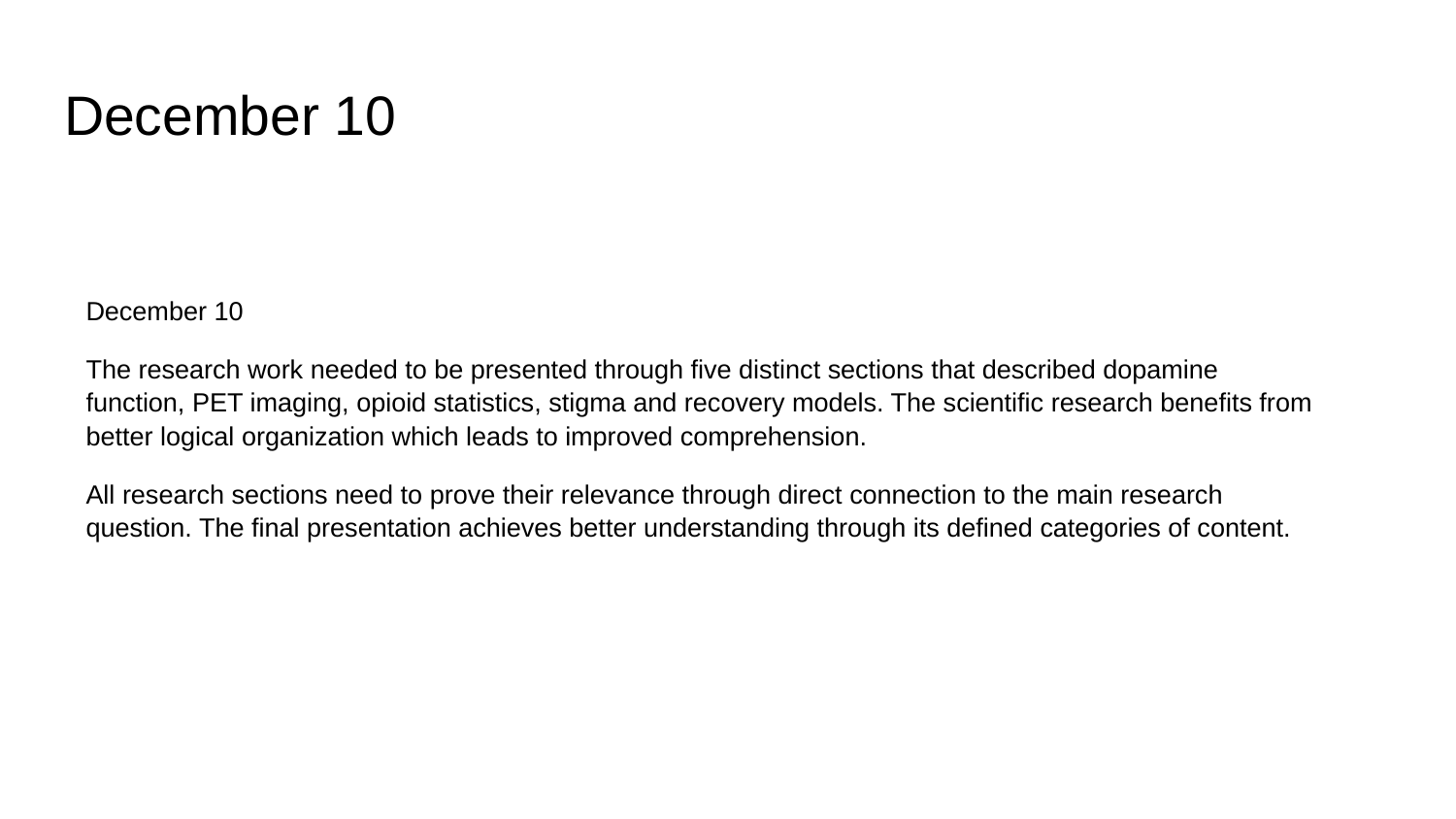

# December 10
December 10
The research work needed to be presented through five distinct sections that described dopamine function, PET imaging, opioid statistics, stigma and recovery models. The scientific research benefits from better logical organization which leads to improved comprehension.
All research sections need to prove their relevance through direct connection to the main research question. The final presentation achieves better understanding through its defined categories of content.